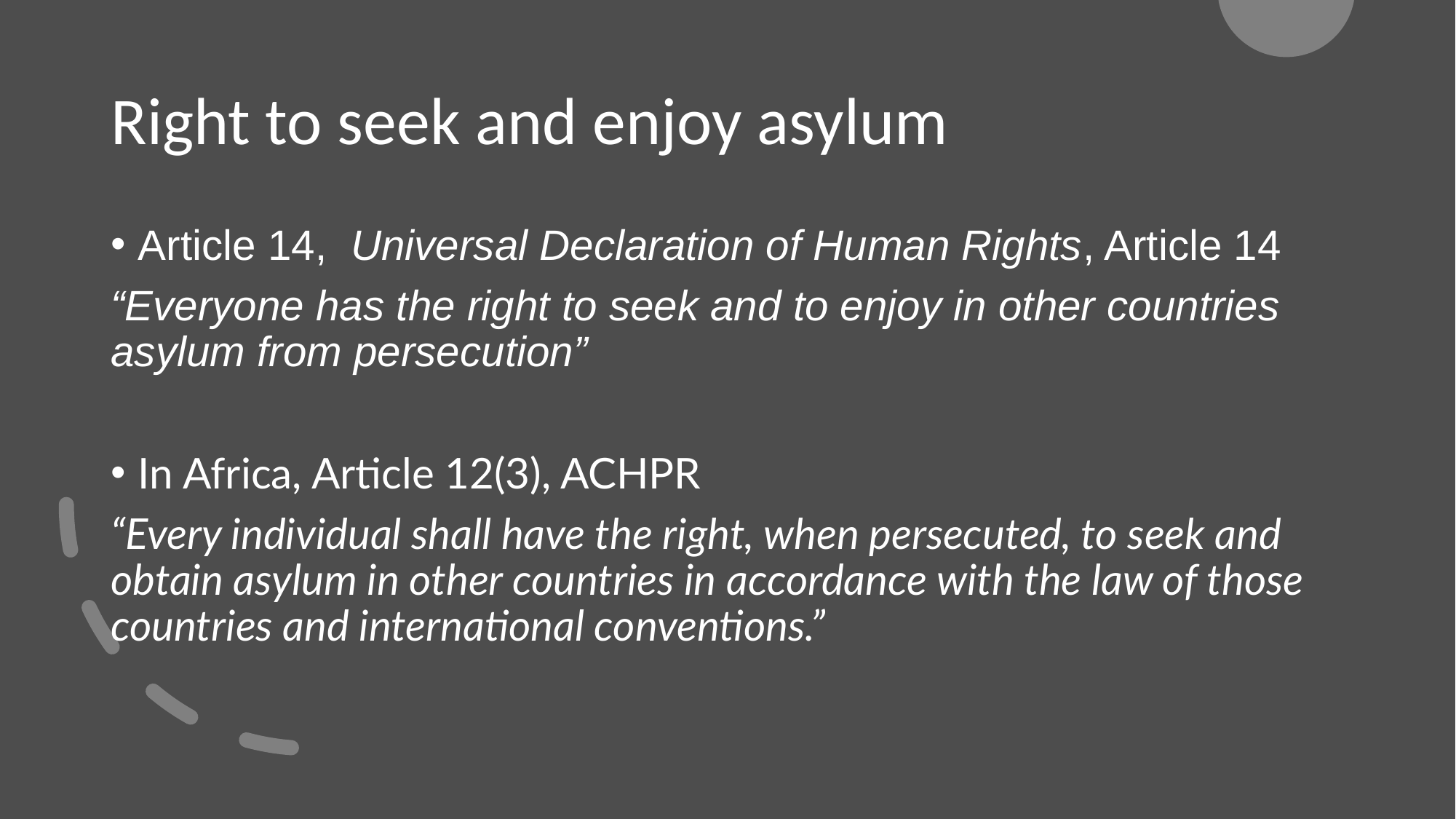

# Right to seek and enjoy asylum
Article 14,  Universal Declaration of Human Rights, Article 14
“Everyone has the right to seek and to enjoy in other countries asylum from persecution”

In Africa, Article 12(3), ACHPR
“Every individual shall have the right, when persecuted, to seek and obtain asylum in other countries in accordance with the law of those countries and international conventions.”